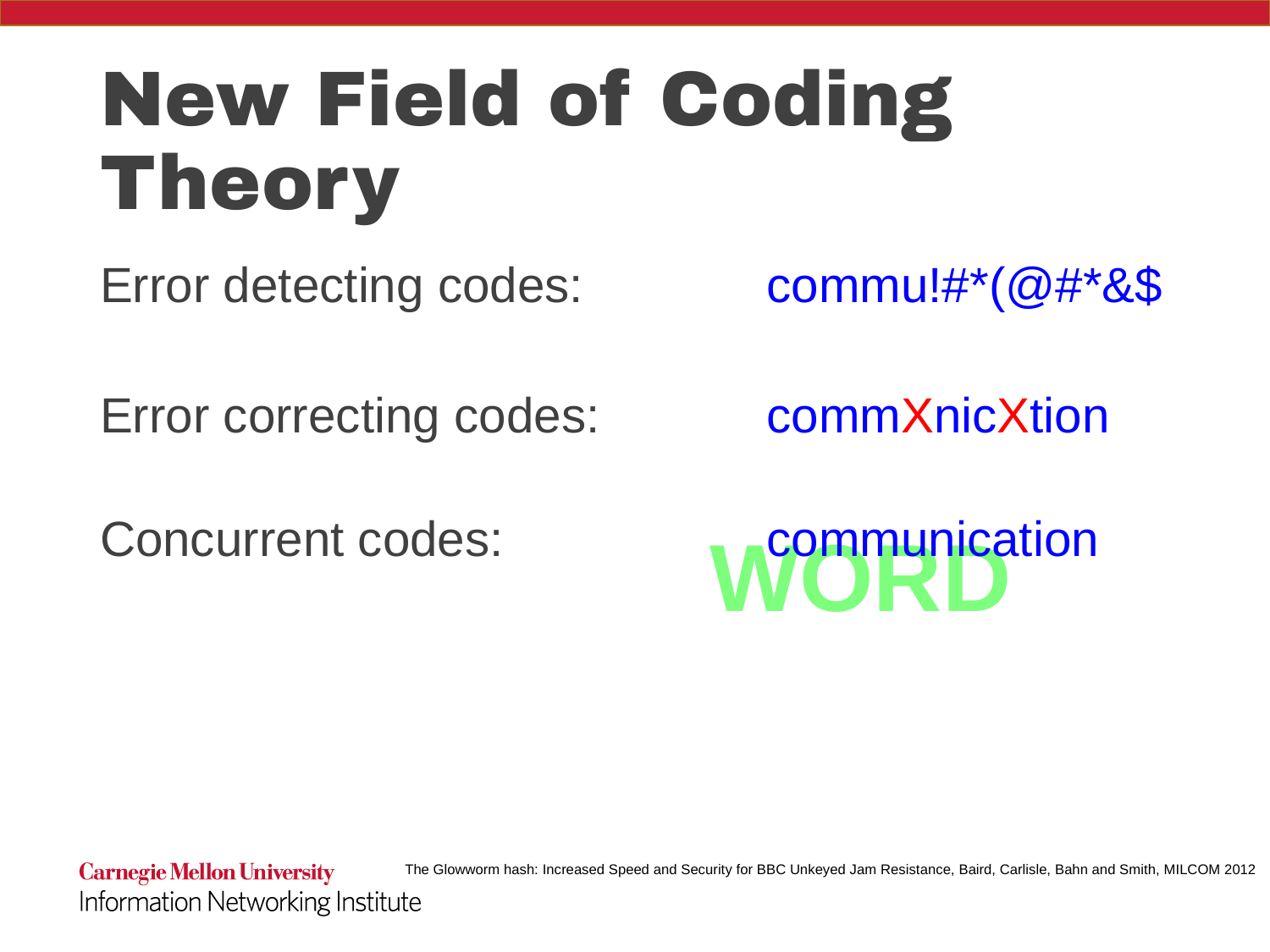

# New Field of Coding Theory
Error detecting codes:		commu!#*(@#*&$
Error correcting codes:		commXnicXtion
Concurrent codes:	   		communication
WORD
The Glowworm hash: Increased Speed and Security for BBC Unkeyed Jam Resistance, Baird, Carlisle, Bahn and Smith, MILCOM 2012